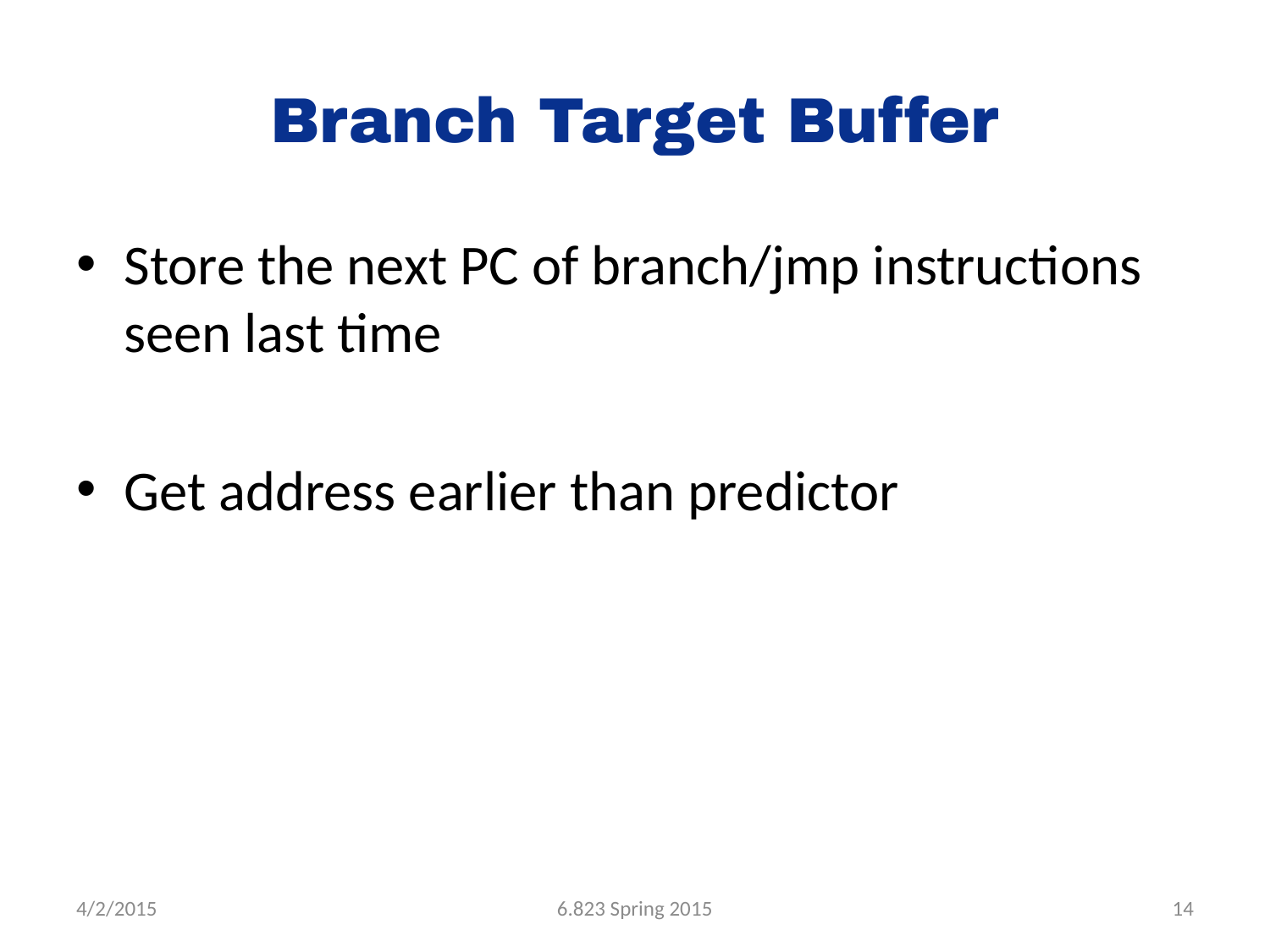

# Branch Target Buffer
Store the next PC of branch/jmp instructions seen last time

Get address earlier than predictor
4/2/2015
6.823 Spring 2015
14